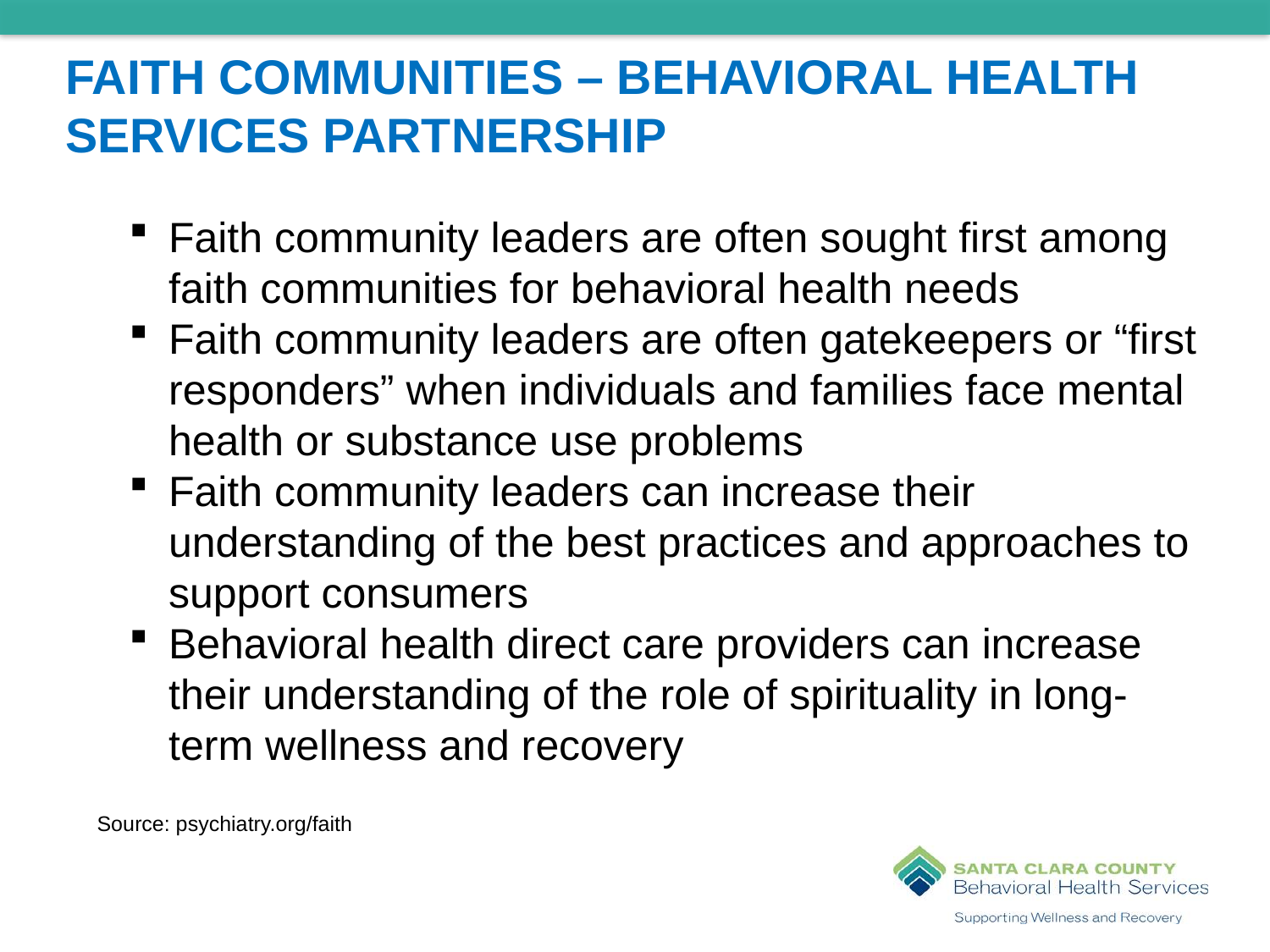

# Faith Communities – Behavioral Health Services Partnership
Faith community leaders are often sought first among faith communities for behavioral health needs
Faith community leaders are often gatekeepers or “first responders” when individuals and families face mental health or substance use problems
Faith community leaders can increase their understanding of the best practices and approaches to support consumers
Behavioral health direct care providers can increase their understanding of the role of spirituality in long-term wellness and recovery
Source: psychiatry.org/faith